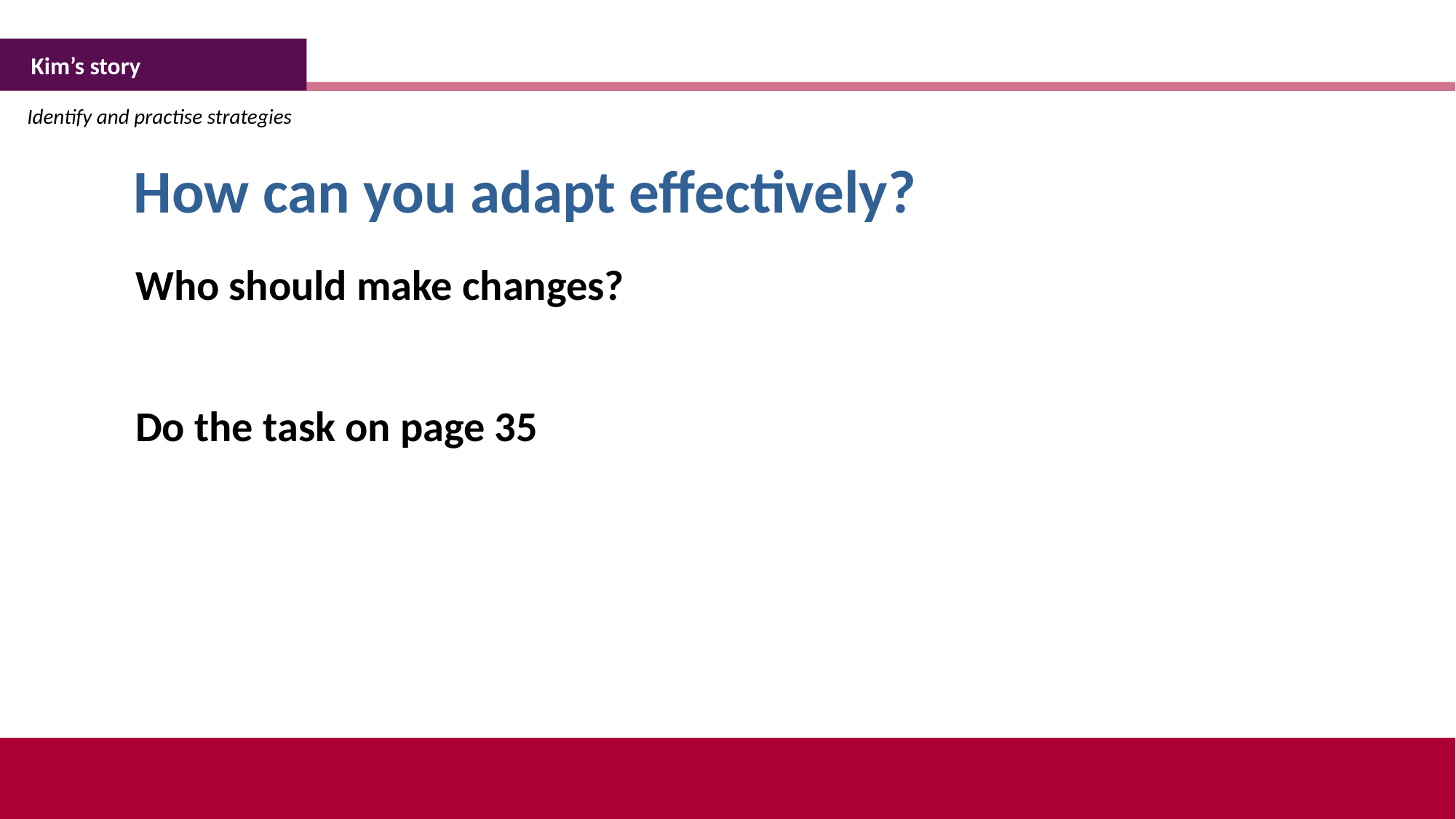

Kim’s story
Identify and practise strategies

How can you adapt effectively?
Who should make changes?

Do the task on page 35